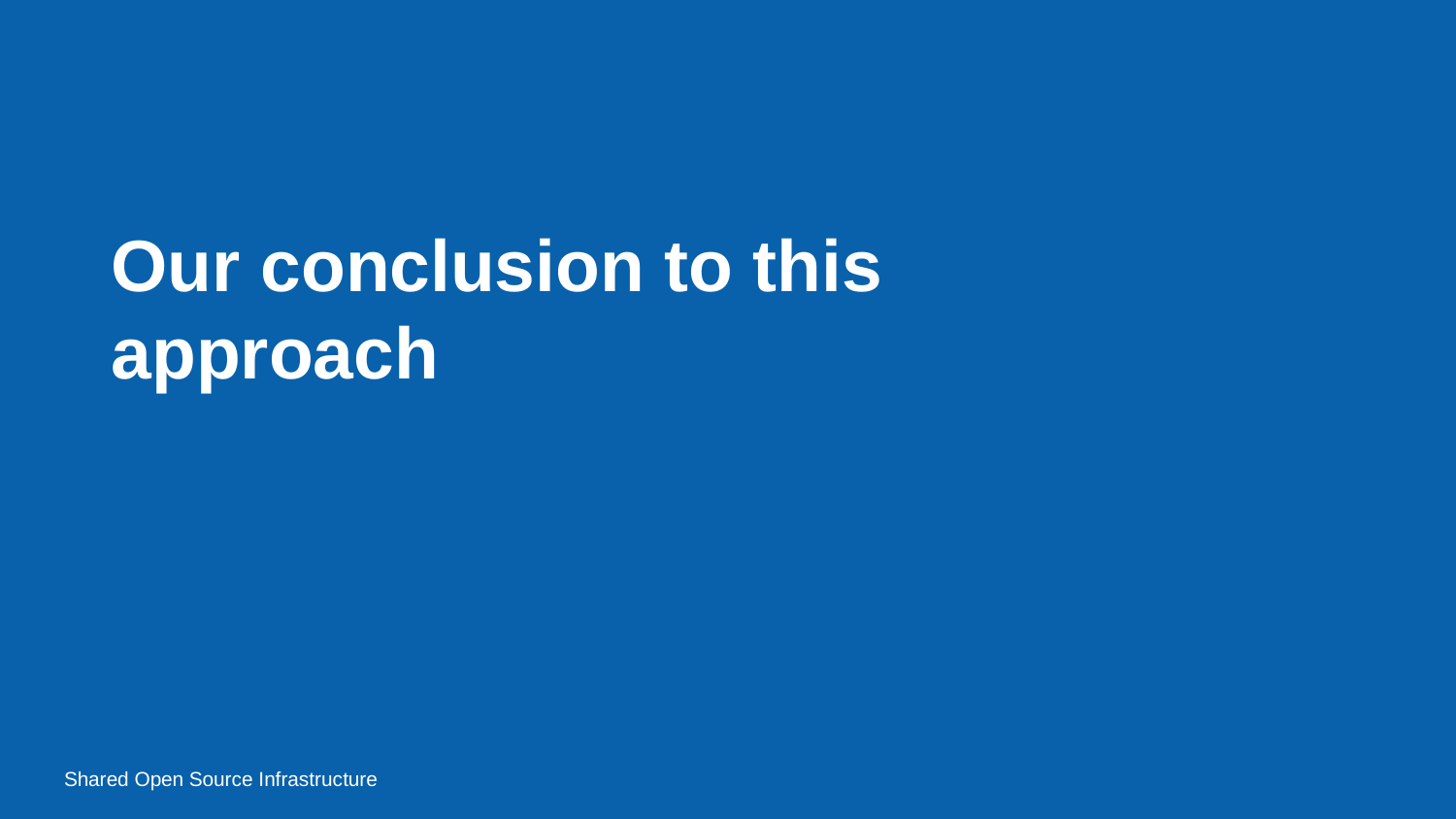

# Our conclusion to this approach
Shared Open Source Infrastructure